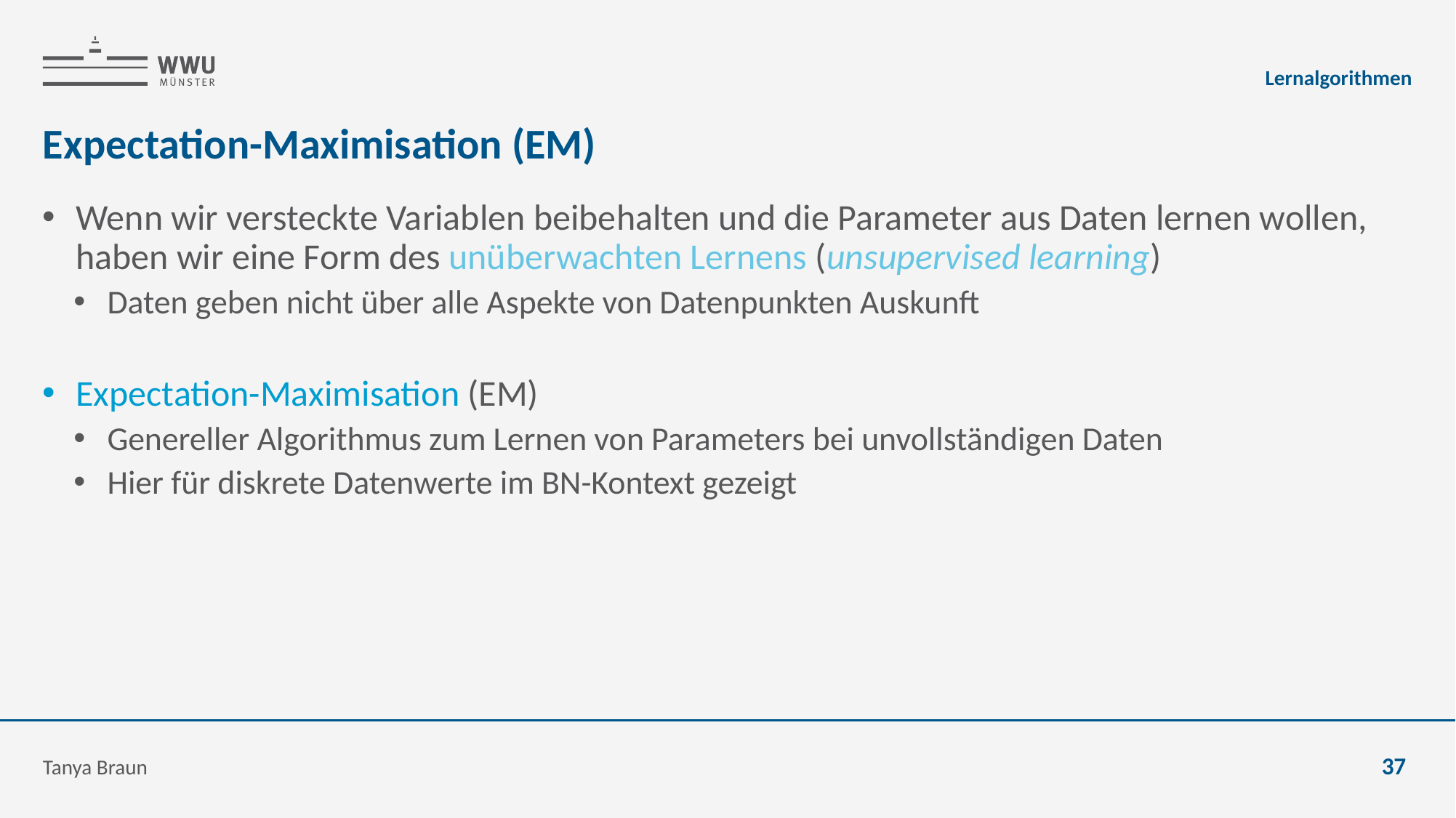

Lernalgorithmen
# Expectation-Maximisation (EM)

Wenn wir versteckte Variablen beibehalten und die Parameter aus Daten lernen wollen, haben wir eine Form des unüberwachten Lernens (unsupervised learning)
Daten geben nicht über alle Aspekte von Datenpunkten Auskunft

Expectation-Maximisation (EM)
Genereller Algorithmus zum Lernen von Parameters bei unvollständigen Daten
Hier für diskrete Datenwerte im BN-Kontext gezeigt
Tanya Braun
37